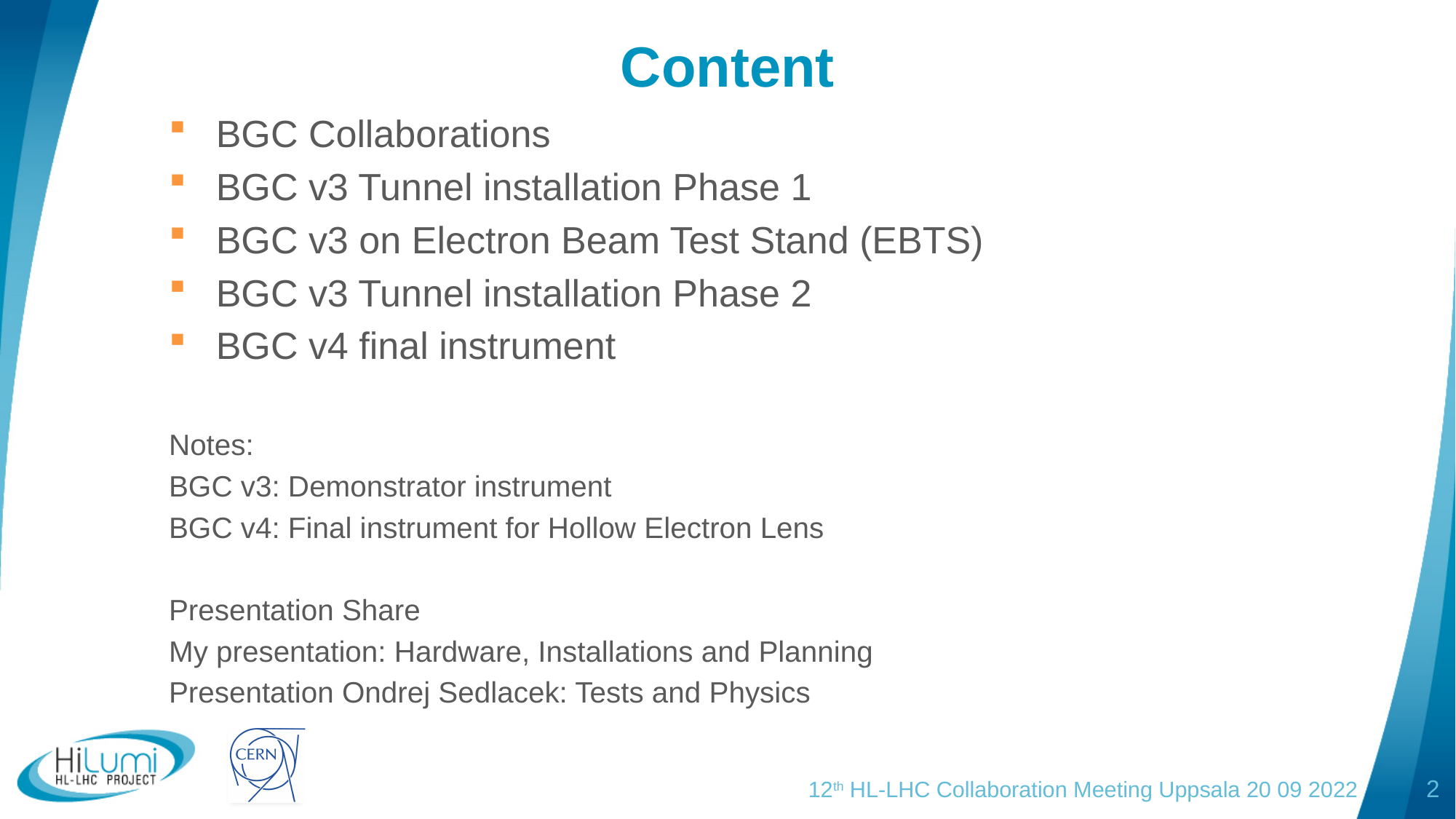

# Content
BGC Collaborations
BGC v3 Tunnel installation Phase 1
BGC v3 on Electron Beam Test Stand (EBTS)
BGC v3 Tunnel installation Phase 2
BGC v4 final instrument

Notes:
BGC v3: Demonstrator instrument
BGC v4: Final instrument for Hollow Electron Lens

Presentation Share
My presentation: Hardware, Installations and Planning
Presentation Ondrej Sedlacek: Tests and Physics
12th HL-LHC Collaboration Meeting Uppsala 20 09 2022
2